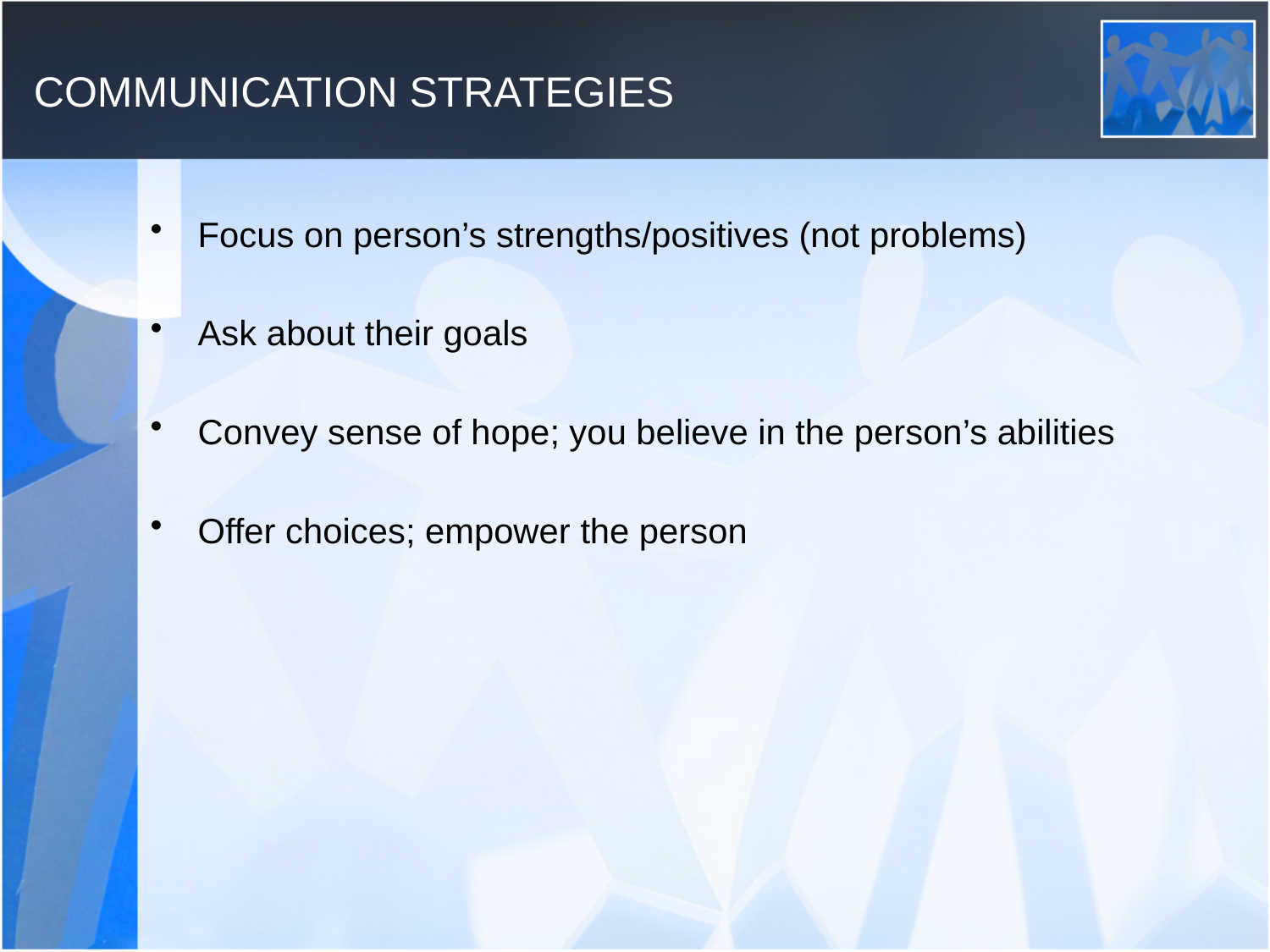

# COMMUNICATION STRATEGIES

Focus on person’s strengths/positives (not problems)

Ask about their goals

Convey sense of hope; you believe in the person’s abilities

Offer choices; empower the person